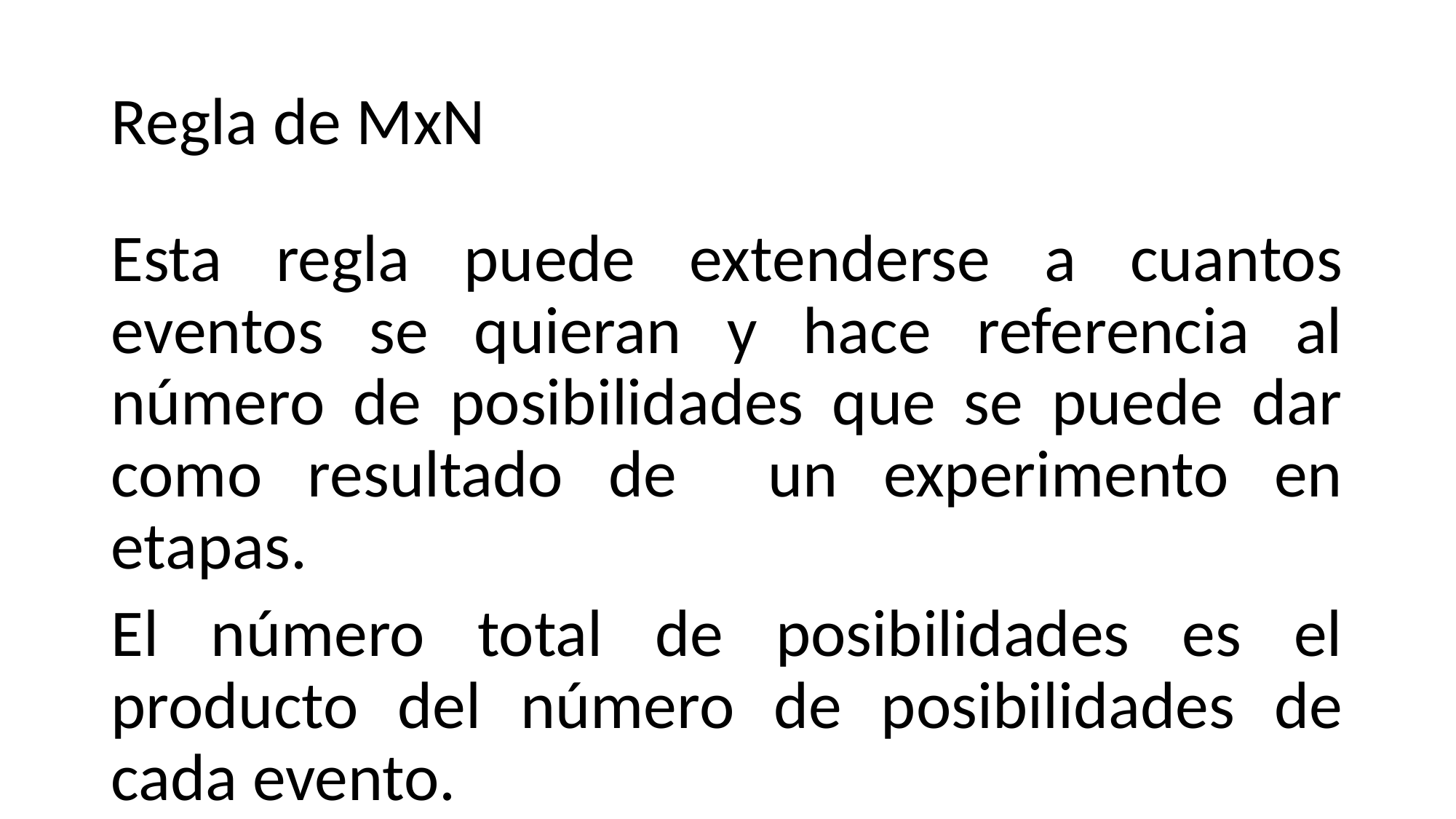

# Regla de MxN
Esta regla puede extenderse a cuantos eventos se quieran y hace referencia al número de posibilidades que se puede dar como resultado de  un experimento en etapas.
El número total de posibilidades es el producto del número de posibilidades de cada evento.